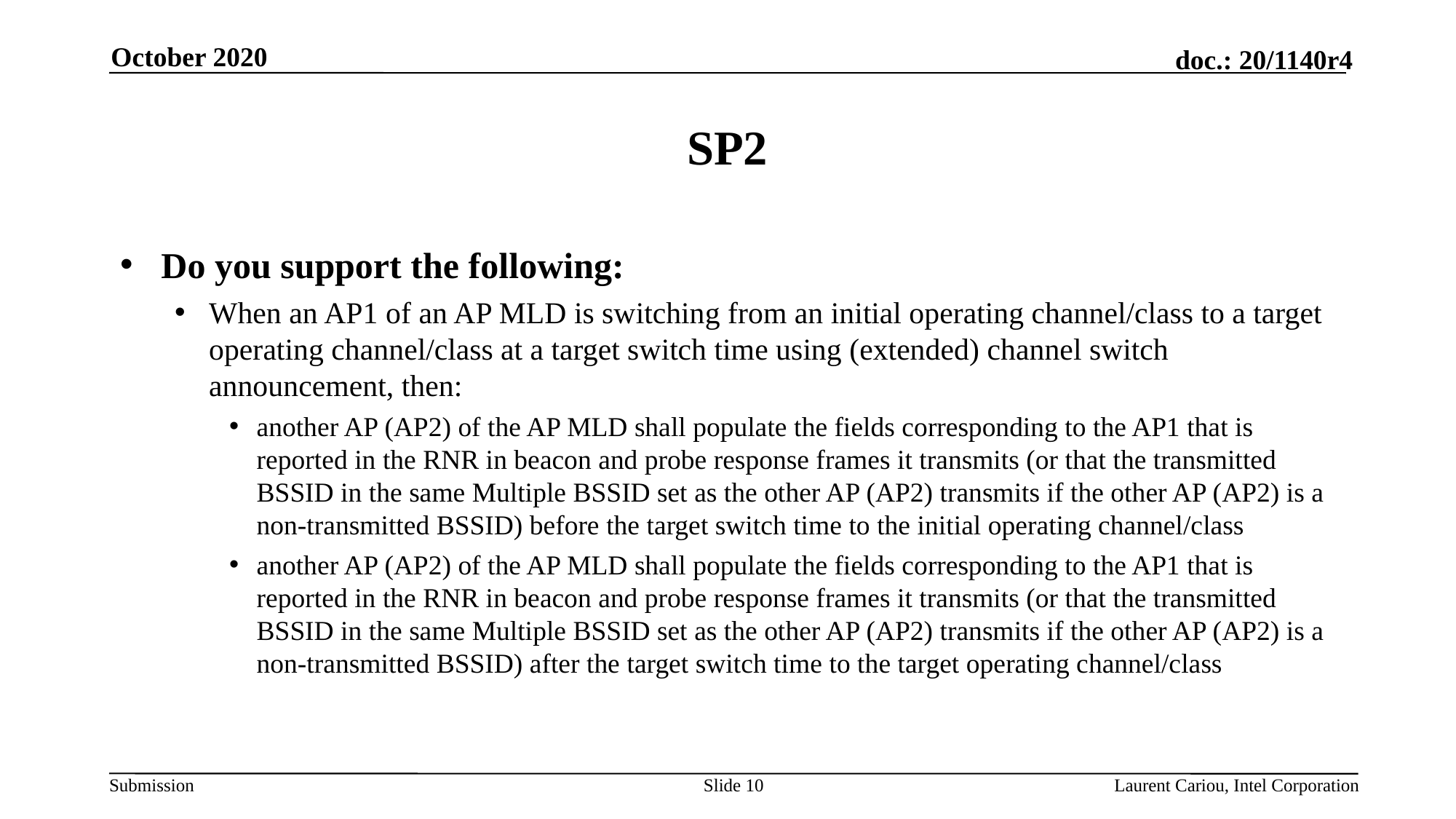

October 2020
# SP2
Do you support the following:
When an AP1 of an AP MLD is switching from an initial operating channel/class to a target operating channel/class at a target switch time using (extended) channel switch announcement, then:
another AP (AP2) of the AP MLD shall populate the fields corresponding to the AP1 that is reported in the RNR in beacon and probe response frames it transmits (or that the transmitted BSSID in the same Multiple BSSID set as the other AP (AP2) transmits if the other AP (AP2) is a non-transmitted BSSID) before the target switch time to the initial operating channel/class
another AP (AP2) of the AP MLD shall populate the fields corresponding to the AP1 that is reported in the RNR in beacon and probe response frames it transmits (or that the transmitted BSSID in the same Multiple BSSID set as the other AP (AP2) transmits if the other AP (AP2) is a non-transmitted BSSID) after the target switch time to the target operating channel/class

Slide 10
Laurent Cariou, Intel Corporation